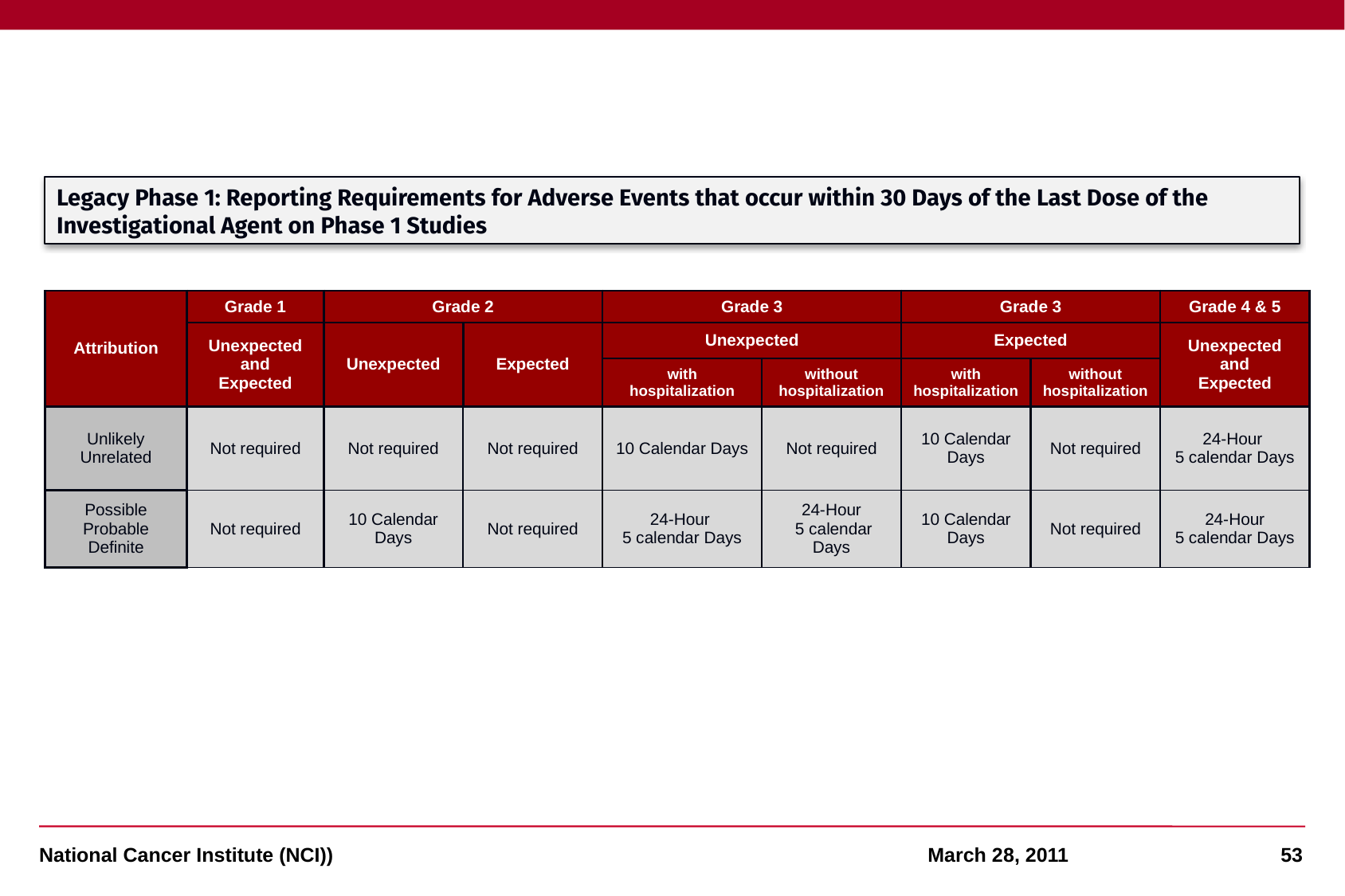

Legacy Phase 1: Reporting Requirements for Adverse Events that occur within 30 Days of the Last Dose of the Investigational Agent on Phase 1 Studies
| Attribution | Grade 1 | Grade 2 |  | Grade 3 |  | Grade 3 |  | Grade 4 & 5 |
| --- | --- | --- | --- | --- | --- | --- | --- | --- |
|  | Unexpected and Expected | Unexpected | Expected | Unexpected |  | Expected |  | Unexpected and Expected |
|  |  |  |  | with hospitalization | without hospitalization | with hospitalization | without hospitalization |  |
| Unlikely Unrelated | Not required | Not required | Not required | 10 Calendar Days | Not required | 10 Calendar Days | Not required | 24-Hour 5 calendar Days |
| Possible Probable Definite | Not required | 10 Calendar Days | Not required | 24-Hour 5 calendar Days | 24-Hour 5 calendar Days | 10 Calendar Days | Not required | 24-Hour 5 calendar Days |